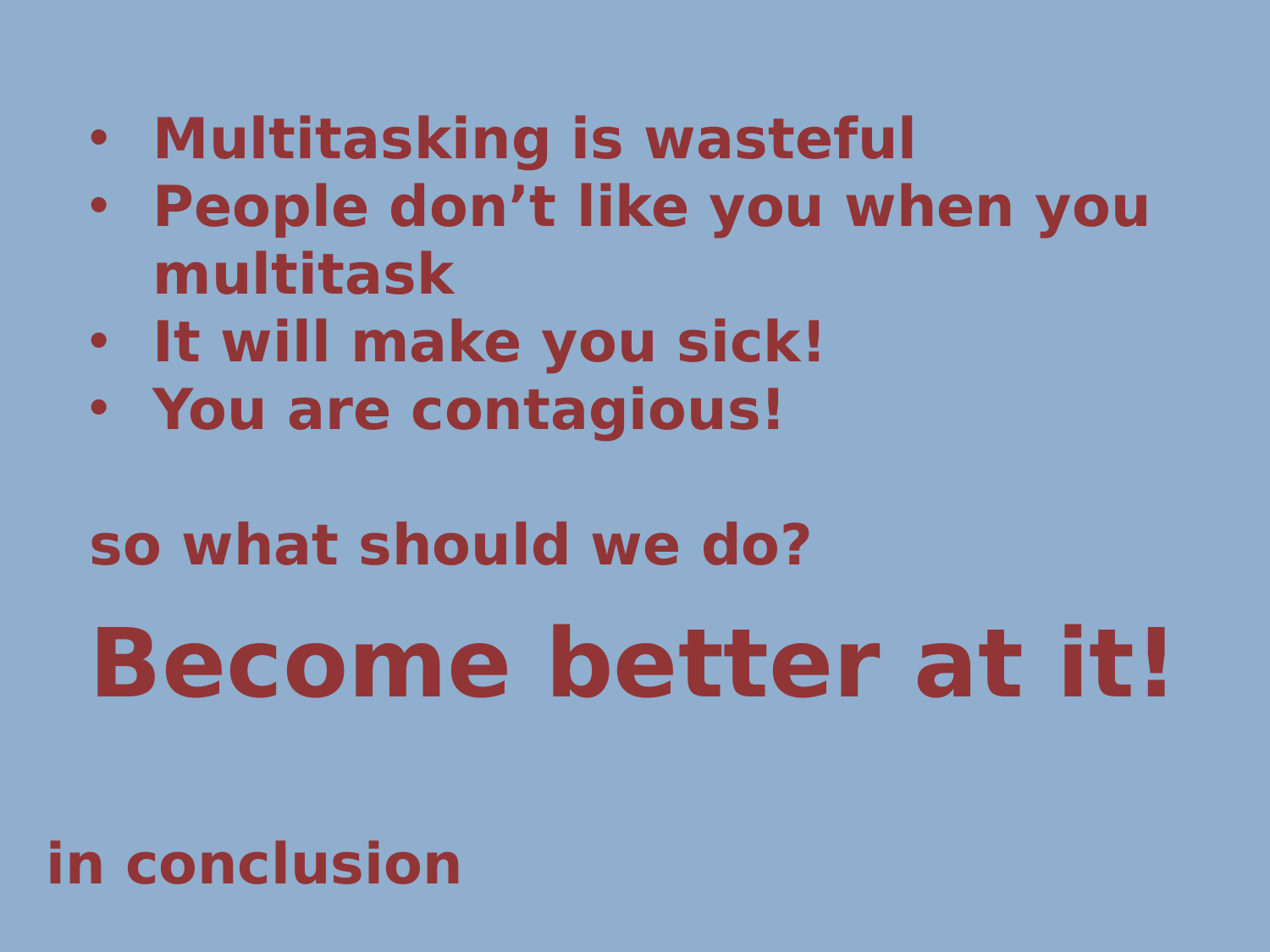

Multitasking is wasteful
People don’t like you when you multitask
It will make you sick!
You are contagious!

so what should we do?

Become better at it!
# in conclusion